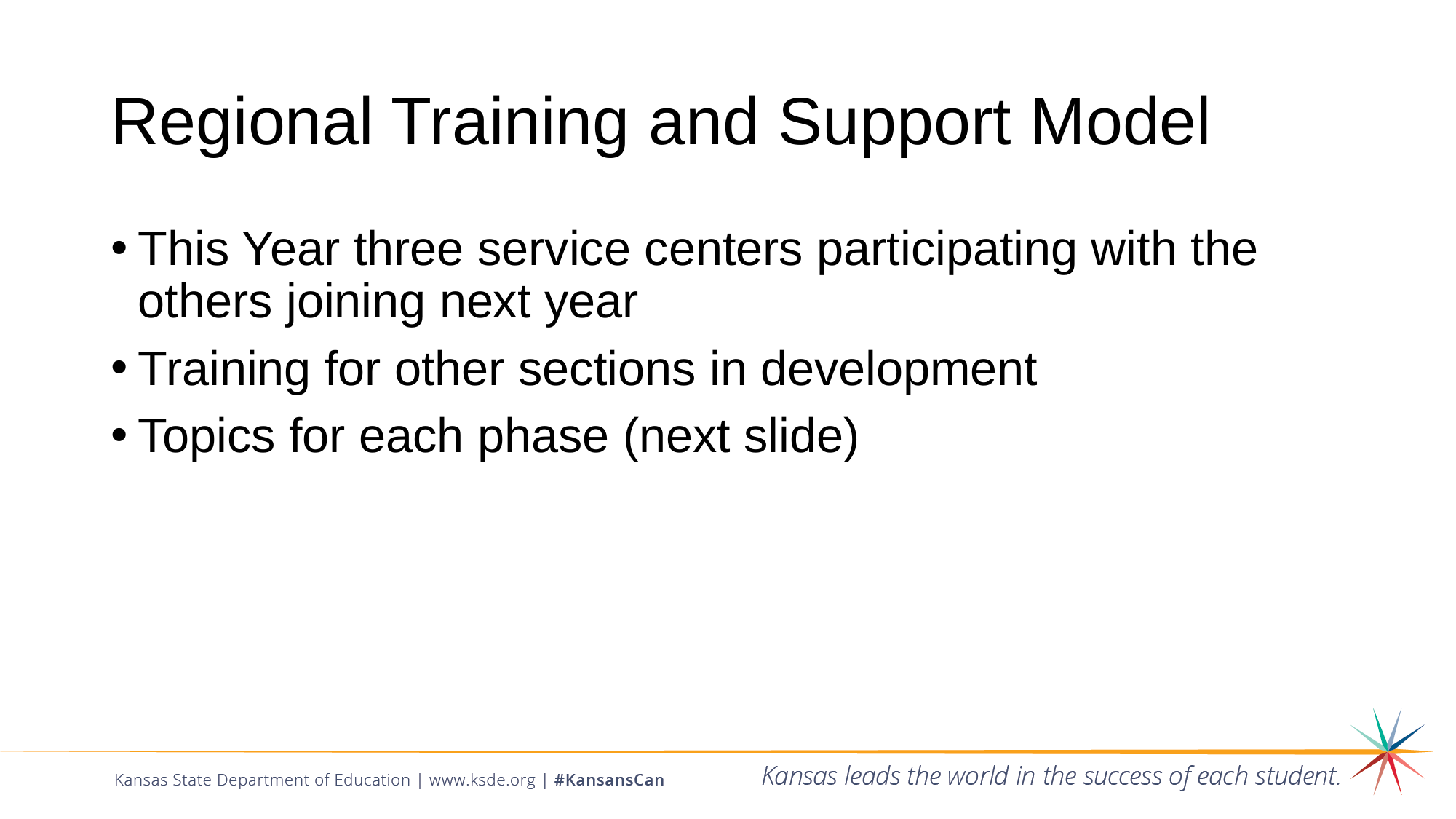

# Regional Training and Support Model
This Year three service centers participating with the others joining next year
Training for other sections in development
Topics for each phase (next slide)